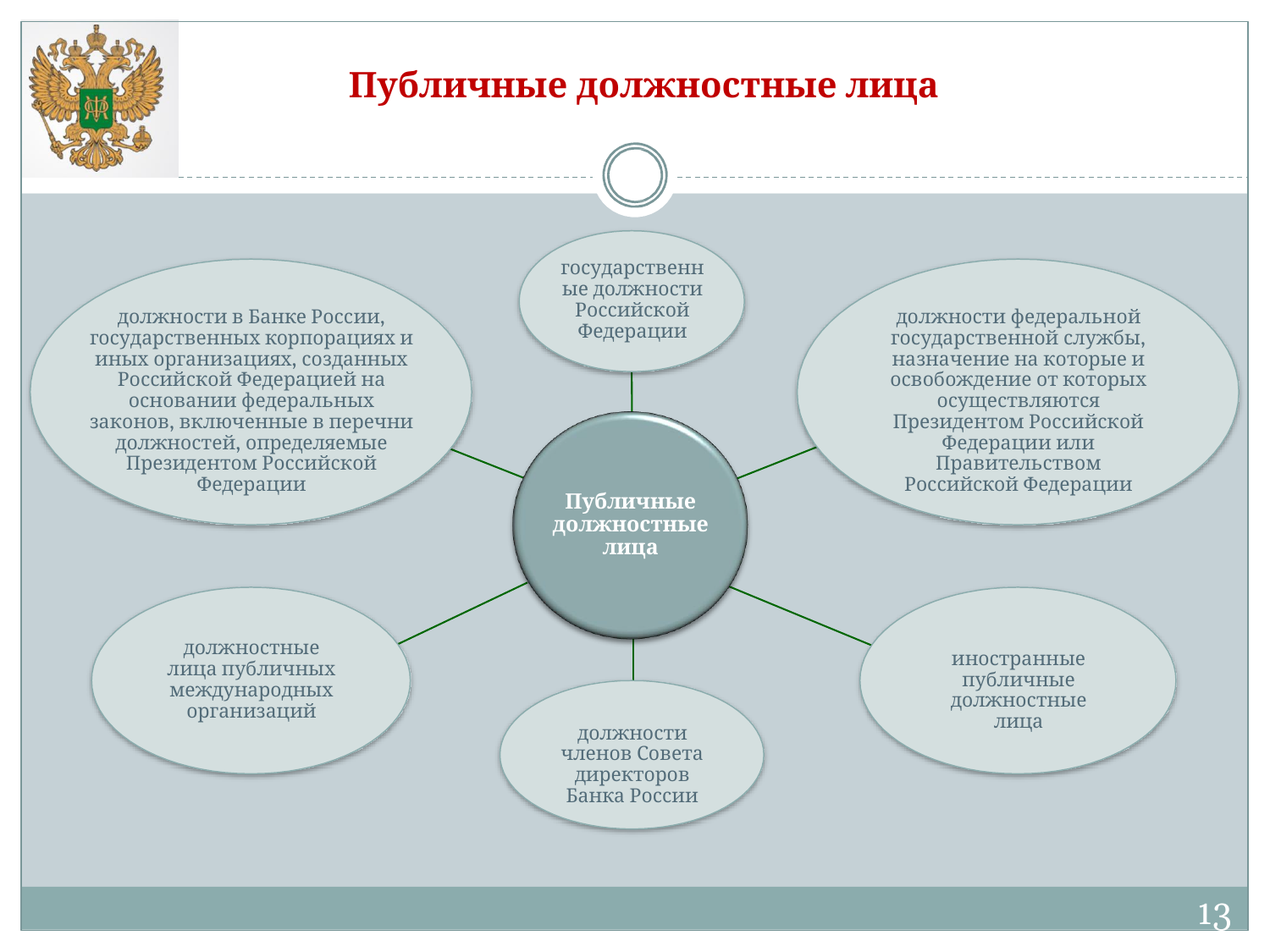

# Публичные должностные лица

государственные должности Российской Федерации

должности в Банке России, государственных корпорациях и иных организациях, созданных Российской Федерацией на основании федеральных законов, включенные в перечни должностей, определяемые Президентом Российской Федерации
должности федеральной государственной службы, назначение на которые и освобождение от которых осуществляются Президентом Российской Федерации или Правительством Российской Федерации

Публичные должностные лица

должностные лица публичных международных организаций
иностранные публичные должностные лица

должности членов Совета директоров Банка России
13